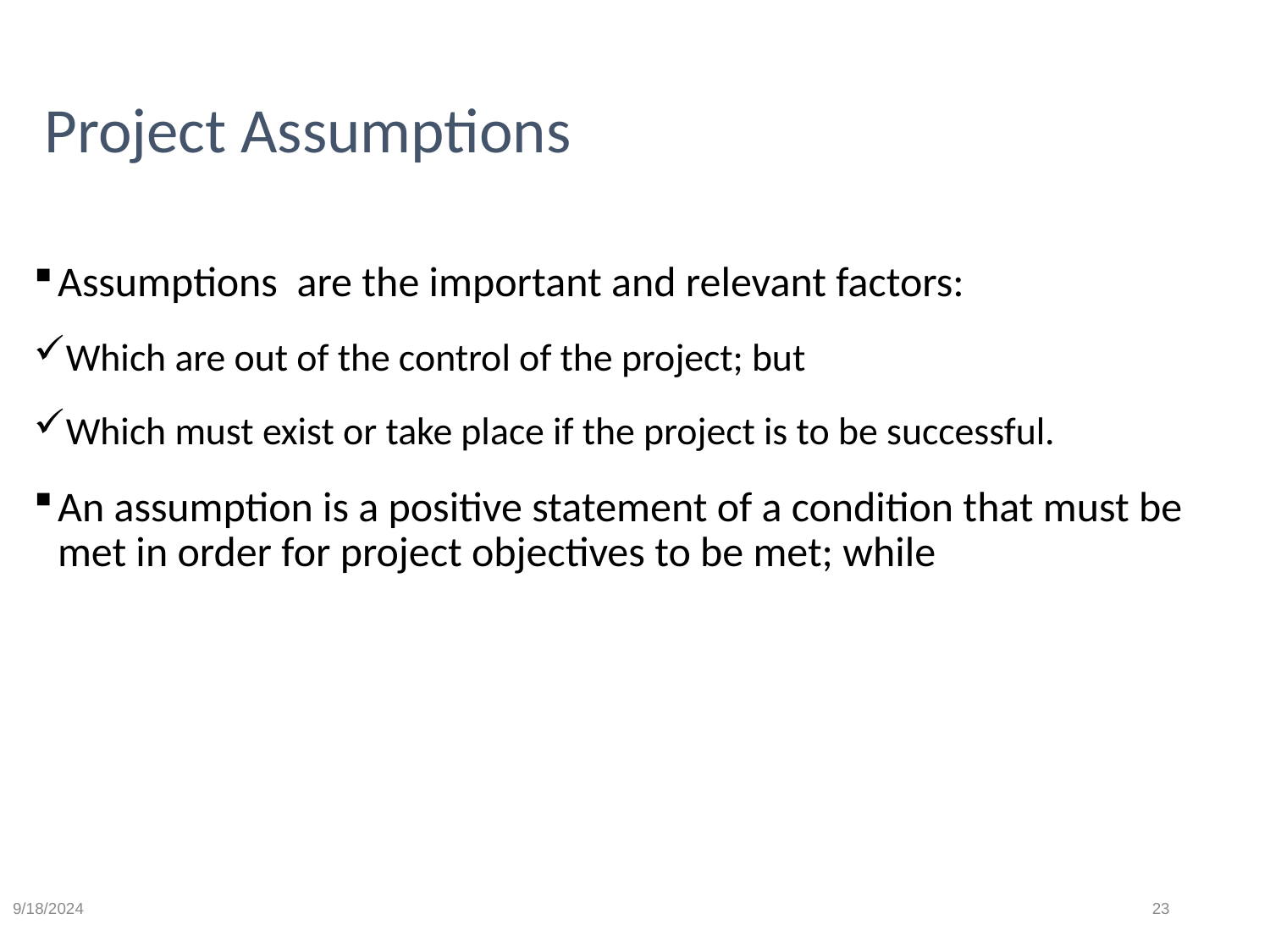

# Project Assumptions
Assumptions  are the important and relevant factors:
Which are out of the control of the project; but
Which must exist or take place if the project is to be successful.
An assumption is a positive statement of a condition that must be met in order for project objectives to be met; while

9/18/2024
23